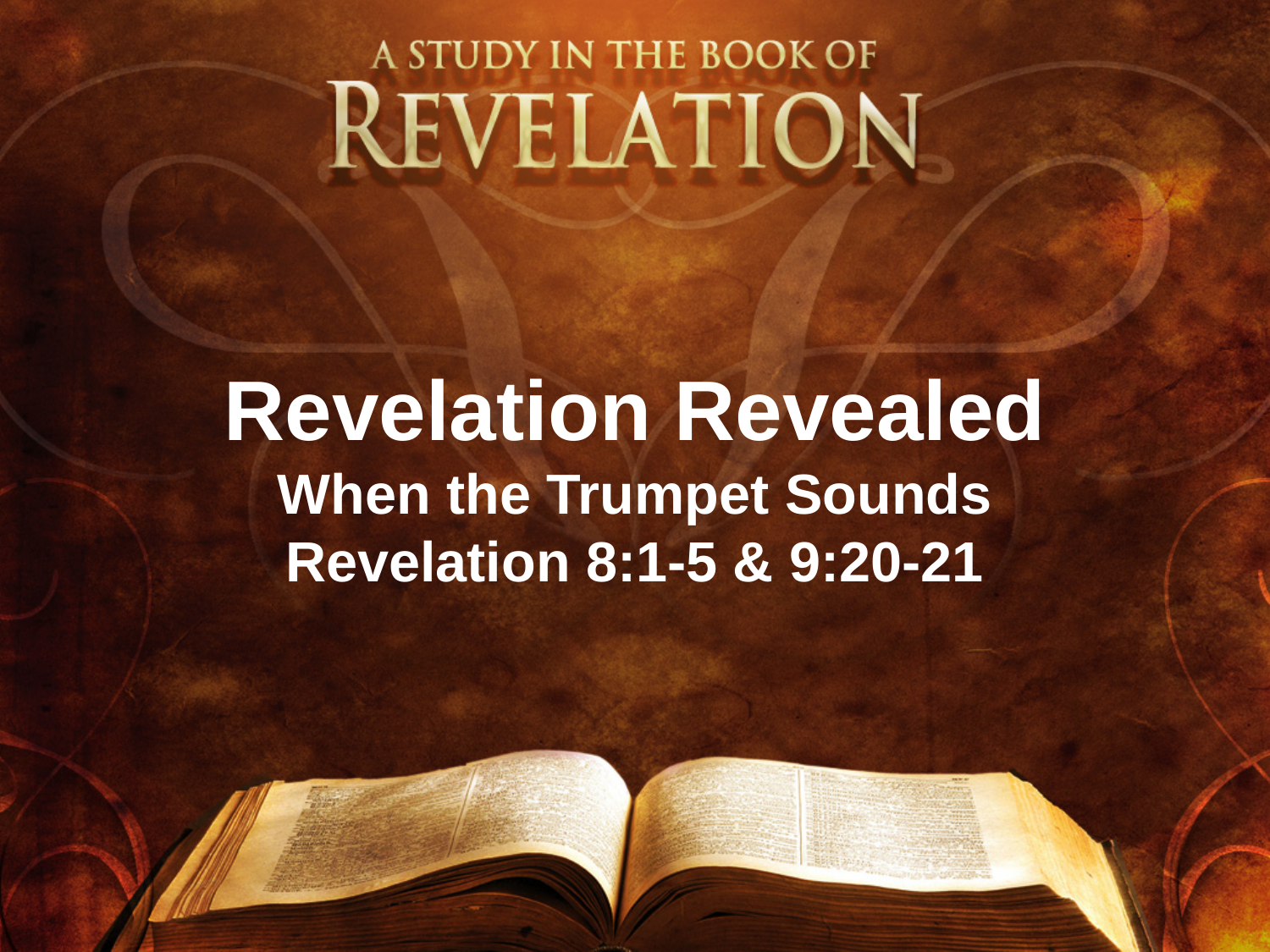

Revelation Revealed
When the Trumpet Sounds
Revelation 8:1-5 & 9:20-21